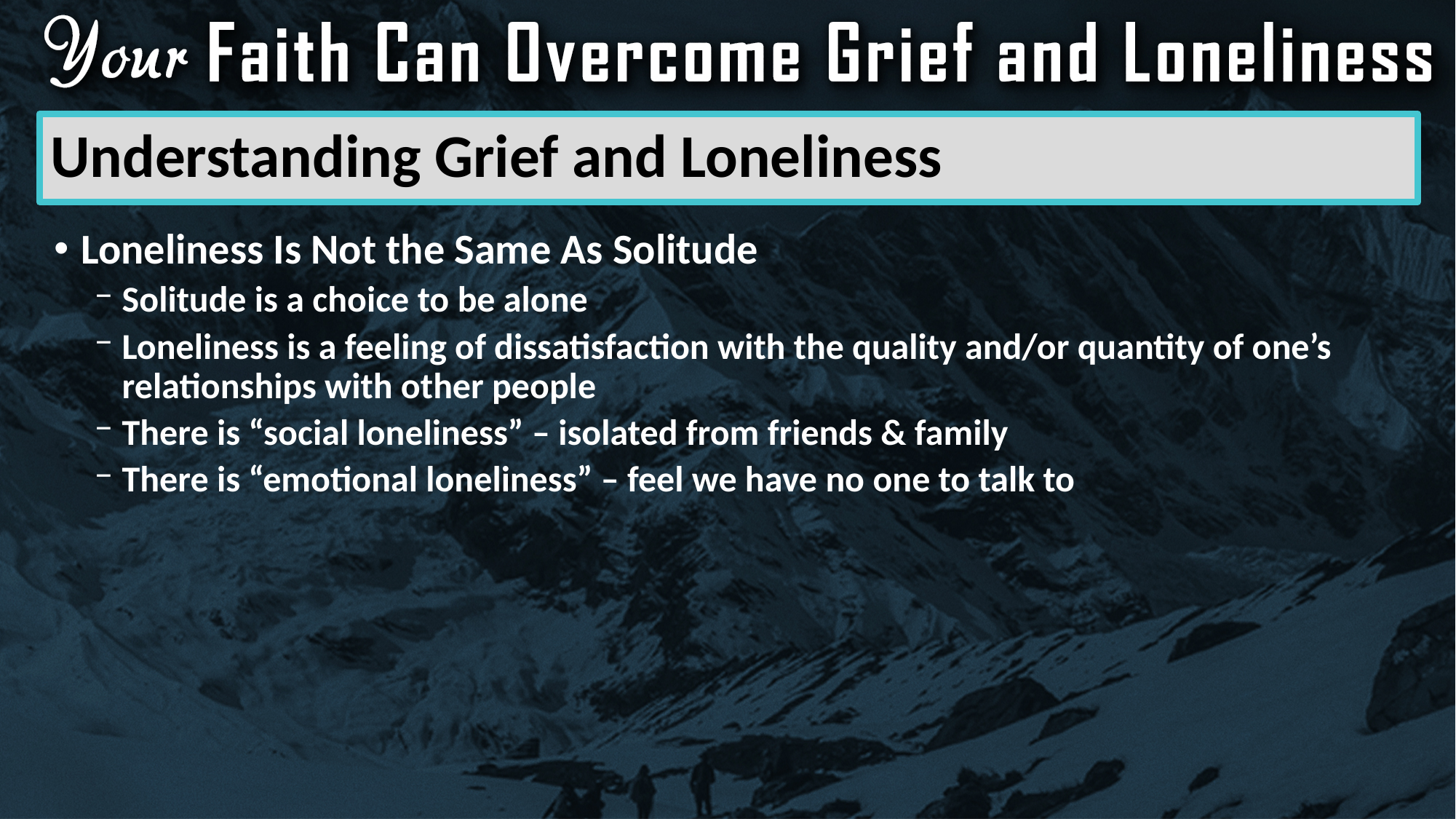

# Understanding Grief and Loneliness
Loneliness Is Not the Same As Solitude
Solitude is a choice to be alone
Loneliness is a feeling of dissatisfaction with the quality and/or quantity of one’s relationships with other people
There is “social loneliness” – isolated from friends & family
There is “emotional loneliness” – feel we have no one to talk to